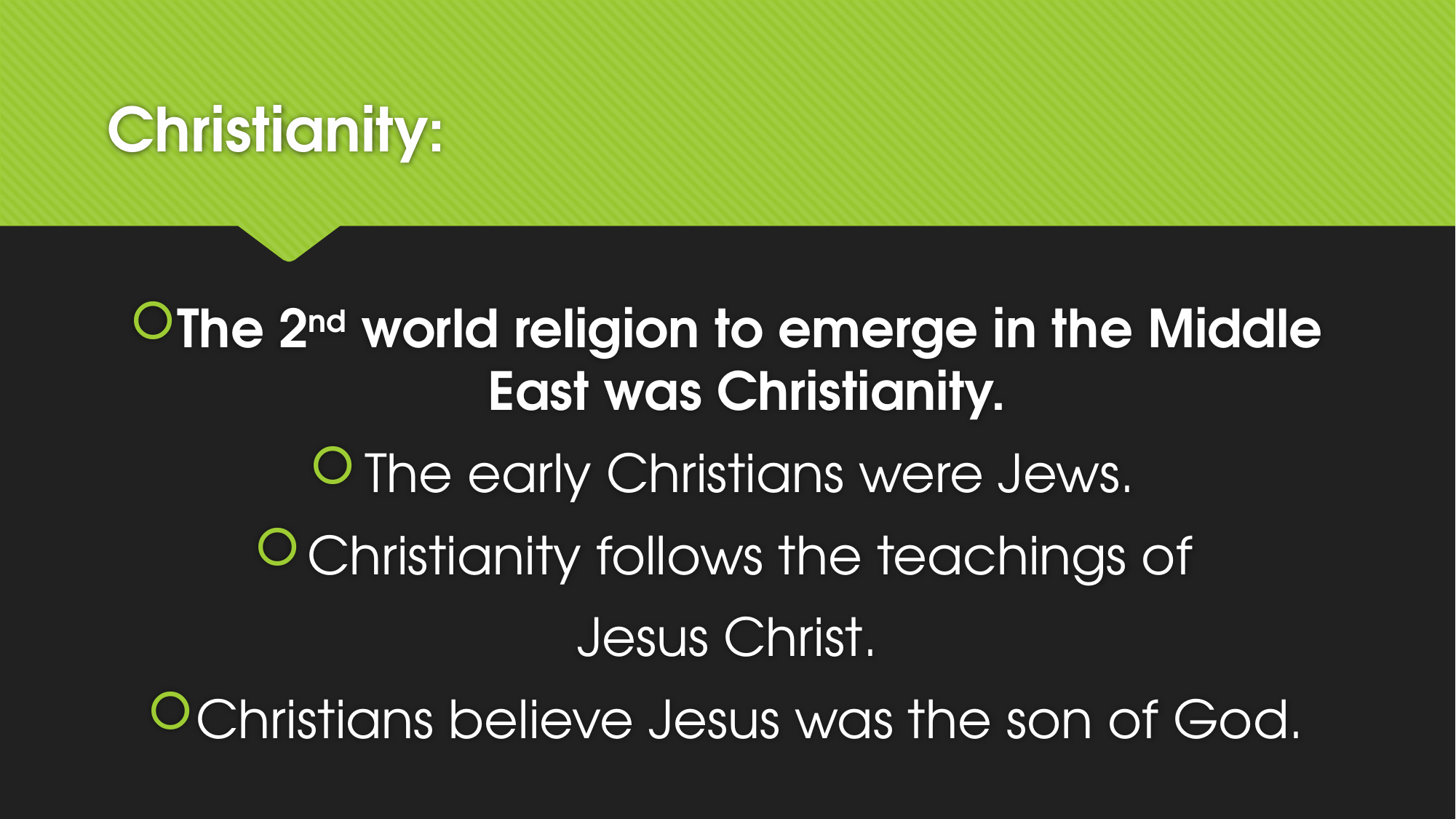

# Christianity:
The 2nd world religion to emerge in the Middle East was Christianity.
The early Christians were Jews.
Christianity follows the teachings of
Jesus Christ.
Christians believe Jesus was the son of God.